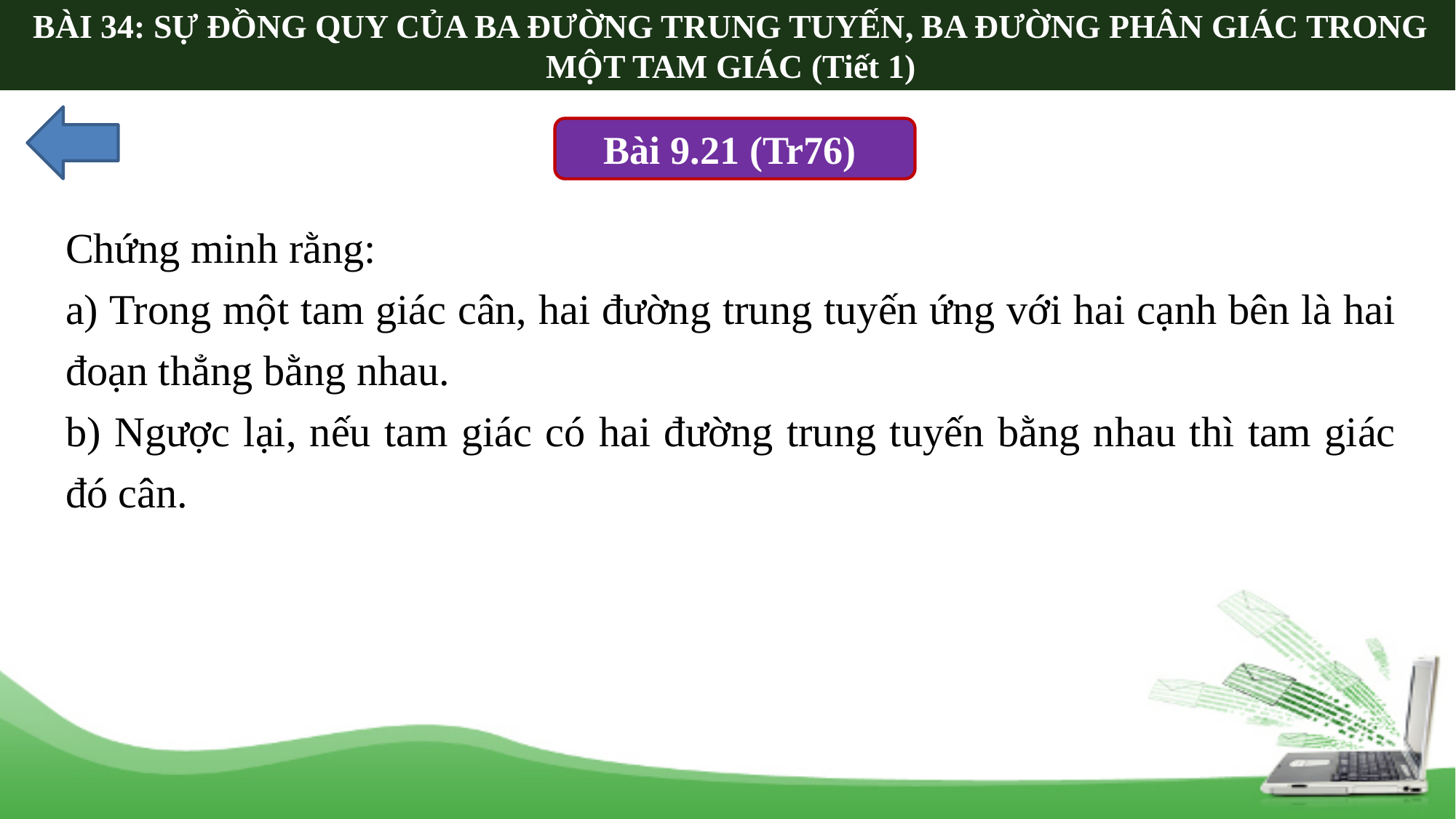

BÀI 34: SỰ ĐỒNG QUY CỦA BA ĐƯỜNG TRUNG TUYẾN, BA ĐƯỜNG PHÂN GIÁC TRONG MỘT TAM GIÁC (Tiết 1)

Bài 9.21 (Tr76)
Chứng minh rằng:
a) Trong một tam giác cân, hai đường trung tuyến ứng với hai cạnh bên là hai đoạn thẳng bằng nhau.
b) Ngược lại, nếu tam giác có hai đường trung tuyến bằng nhau thì tam giác đó cân.